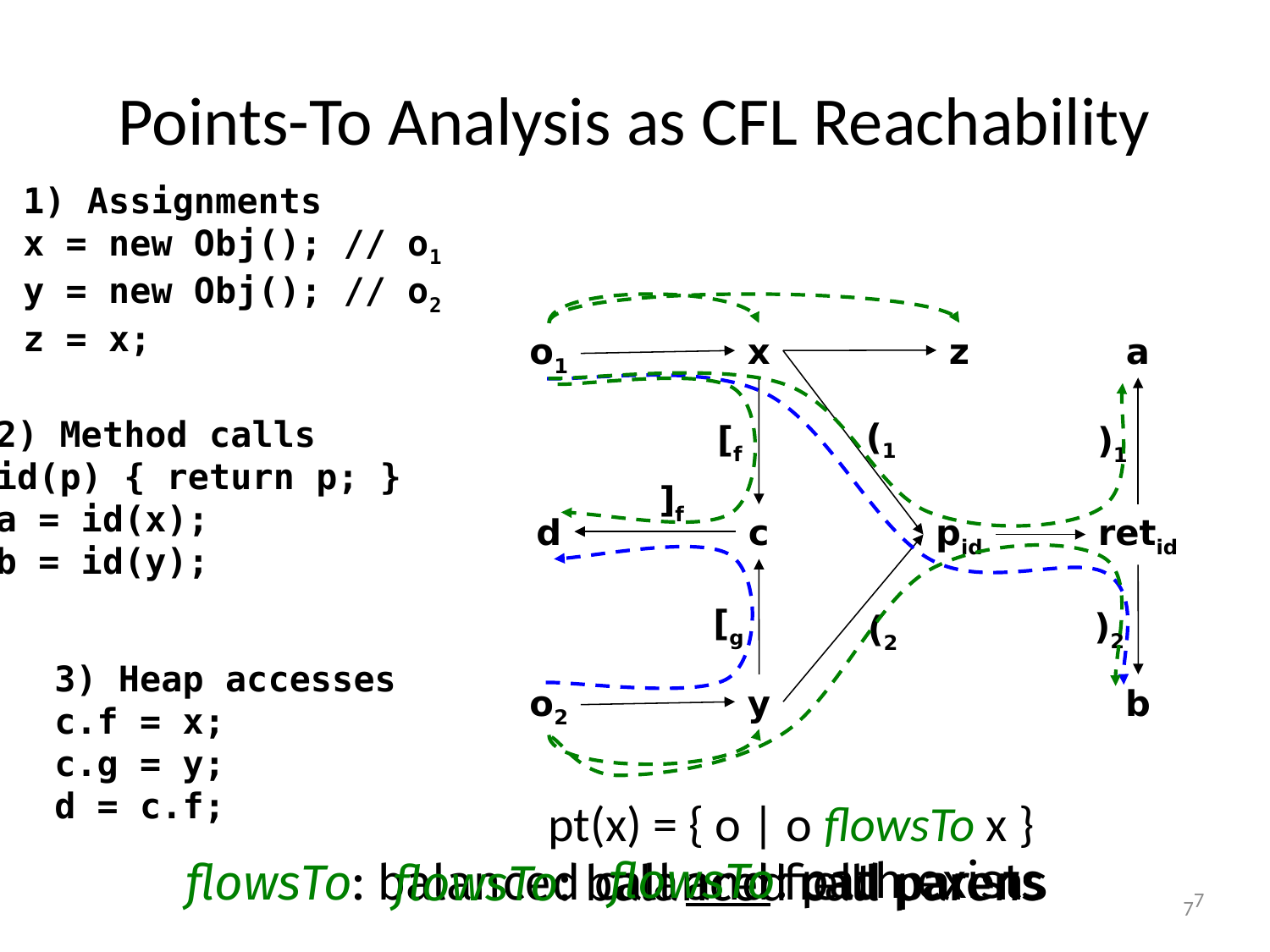

# Points-To Analysis as CFL Reachability
1) Assignments
x = new Obj(); // o1
y = new Obj(); // o2
z = x;
z
a
o1
x

2) Method calls
id(p) { return p; }
a = id(x);
b = id(y);
(1
[f
)1
]f
d
c
pid
retid

[g
)2
(2
3) Heap accesses
c.f = x;
c.g = y;
d = c.f;
o2
y
b
pt(x) = { o | o flowsTo x }
flowsTo: path exists
flowsTo: balanced call and field parens
flowsTo: balanced call parens
7
7